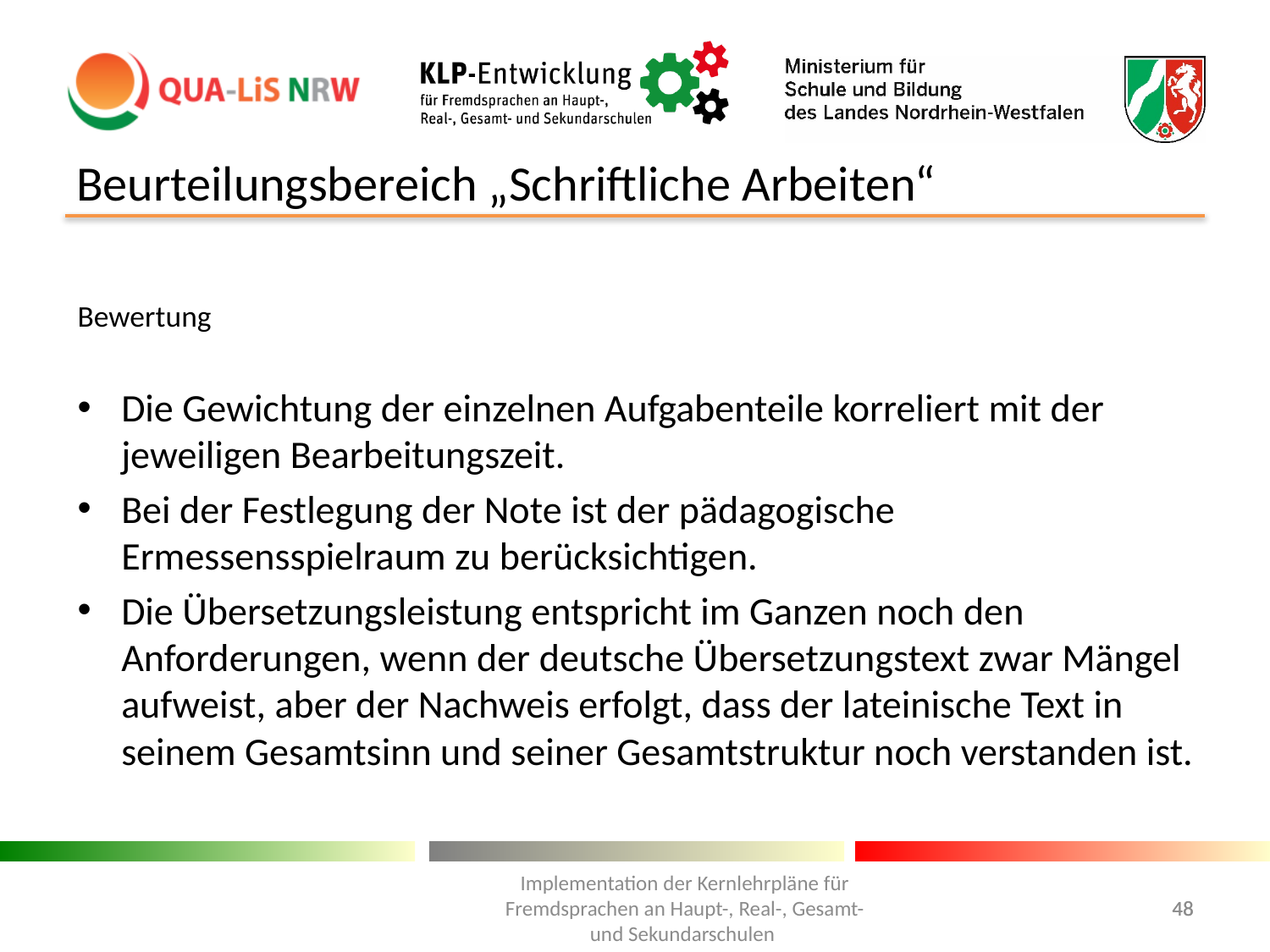

# Beurteilungsbereich „Schriftliche Arbeiten“

Bewertung

Die Gewichtung der einzelnen Aufgabenteile korreliert mit der jeweiligen Bearbeitungszeit.
Bei der Festlegung der Note ist der pädagogische Ermessensspielraum zu berücksichtigen.
Die Übersetzungsleistung entspricht im Ganzen noch den Anforderungen, wenn der deutsche Übersetzungstext zwar Mängel aufweist, aber der Nachweis erfolgt, dass der lateinische Text in seinem Gesamtsinn und seiner Gesamtstruktur noch verstanden ist.

Implementation der Kernlehrpläne für Fremdsprachen an Haupt-, Real-, Gesamt- und Sekundarschulen
48
48